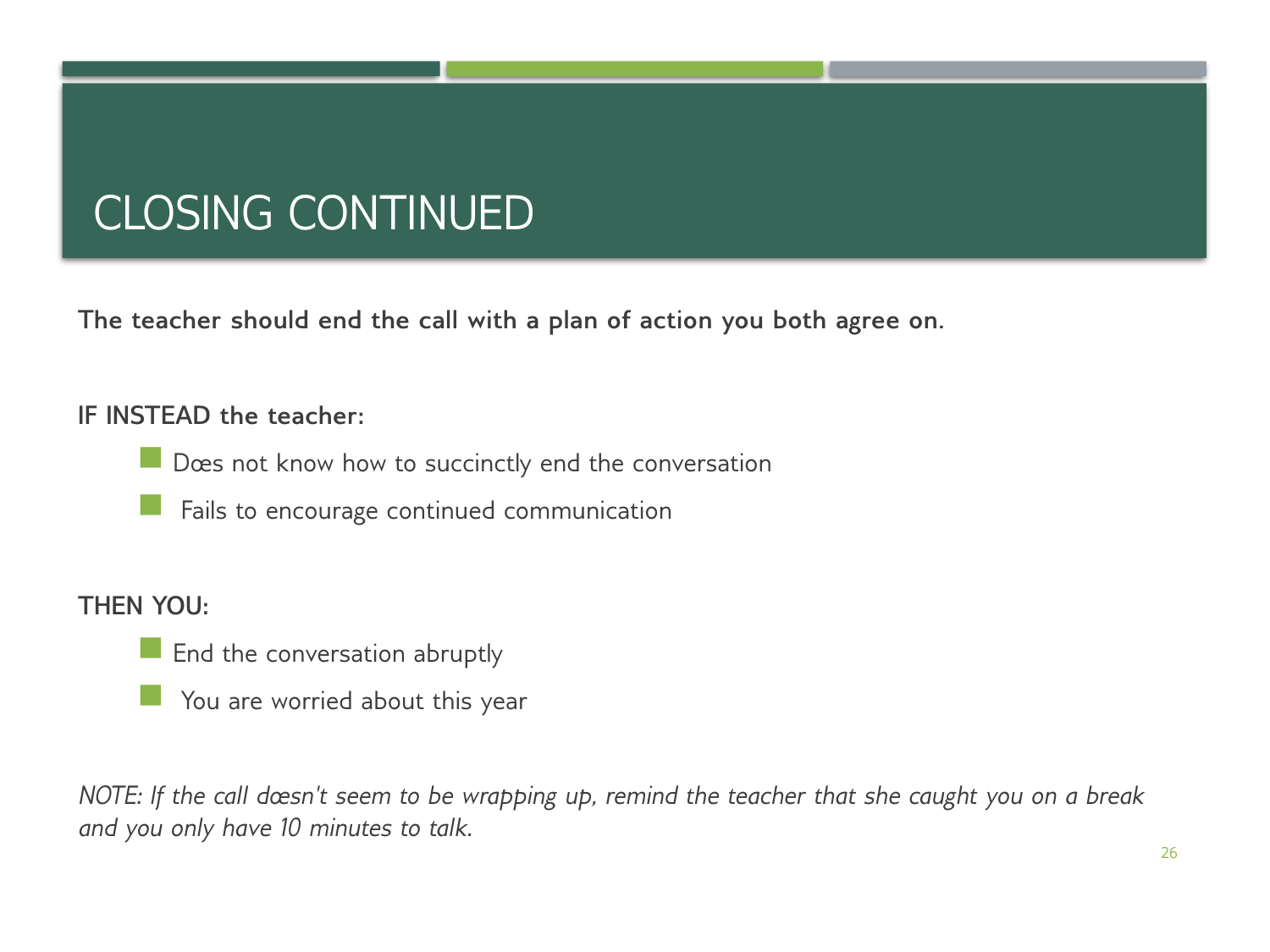

# Closing continued
The teacher should end the call with a plan of action you both agree on.

IF INSTEAD the teacher:
Does not know how to succinctly end the conversation
 Fails to encourage continued communication

THEN YOU:
End the conversation abruptly
 You are worried about this year

NOTE: If the call doesn't seem to be wrapping up, remind the teacher that she caught you on a break and you only have 10 minutes to talk.

26